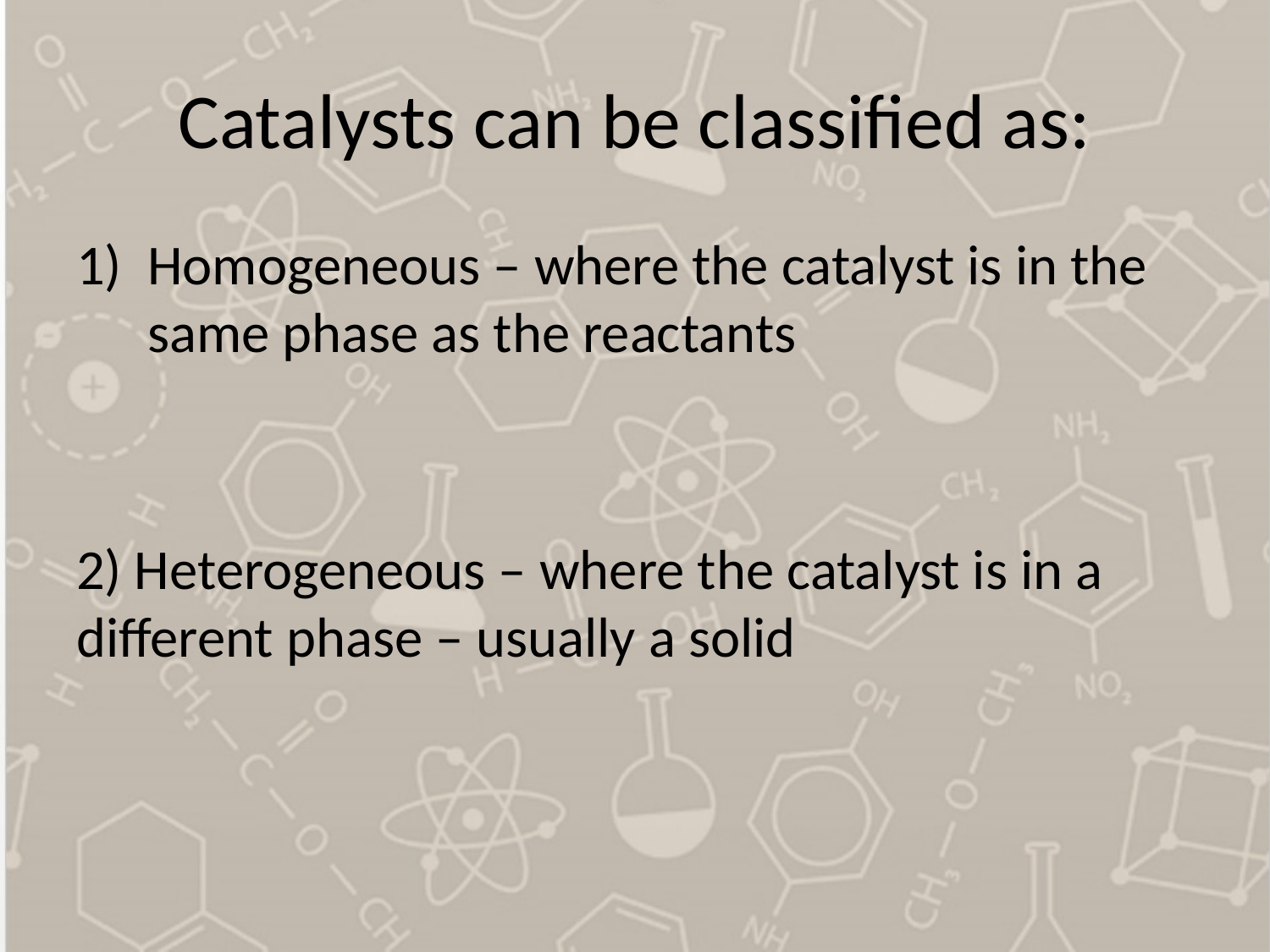

# Catalysts can be classified as:
Homogeneous – where the catalyst is in the same phase as the reactants

2) Heterogeneous – where the catalyst is in a different phase – usually a solid